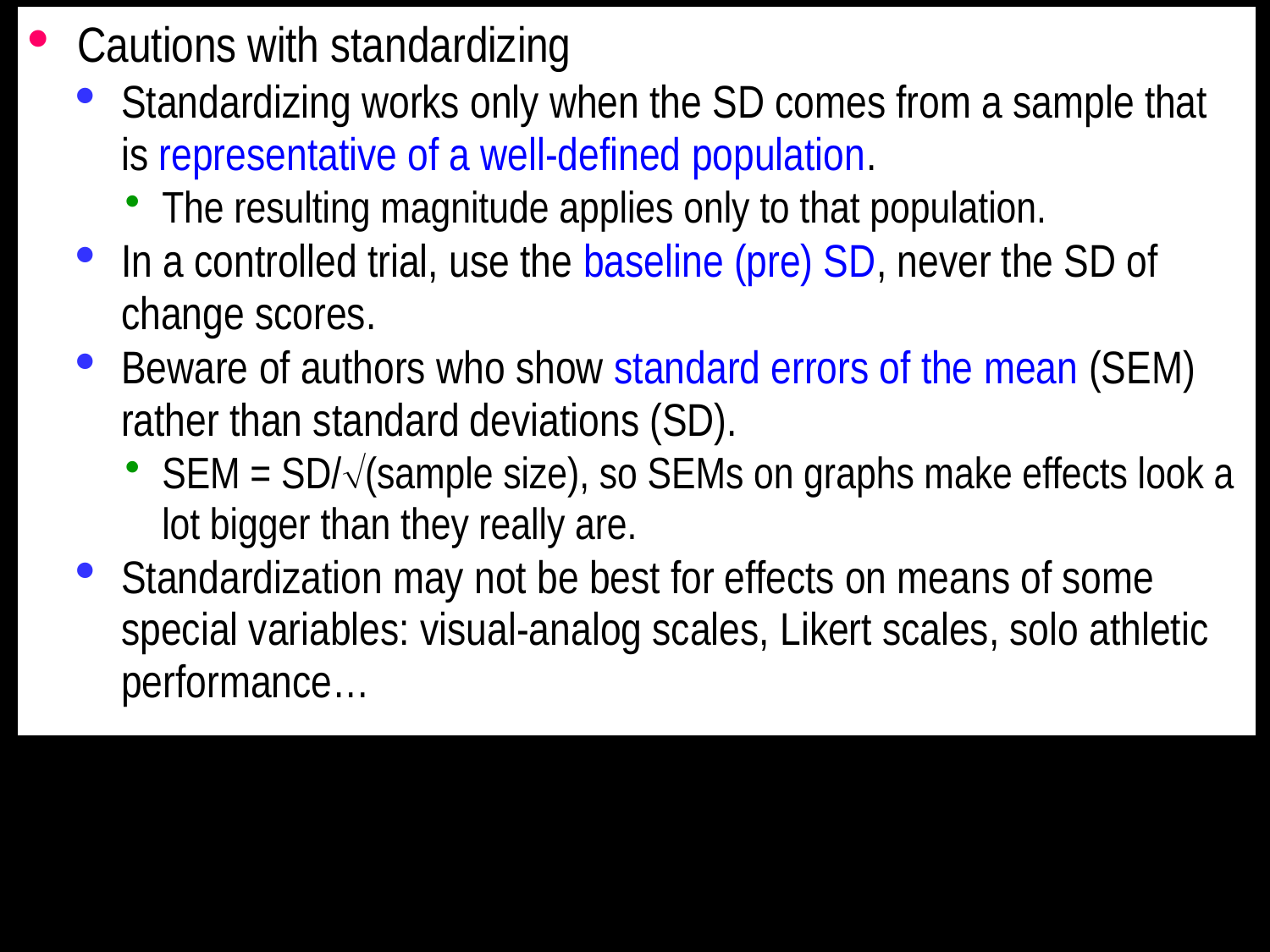

Cautions with standardizing
Standardizing works only when the SD comes from a sample that is representative of a well-defined population.
The resulting magnitude applies only to that population.
In a controlled trial, use the baseline (pre) SD, never the SD of change scores.
Beware of authors who show standard errors of the mean (SEM) rather than standard deviations (SD).
SEM = SD/√(sample size), so SEMs on graphs make effects look a lot bigger than they really are.
Standardization may not be best for effects on means of some special variables: visual-analog scales, Likert scales, solo athletic performance…